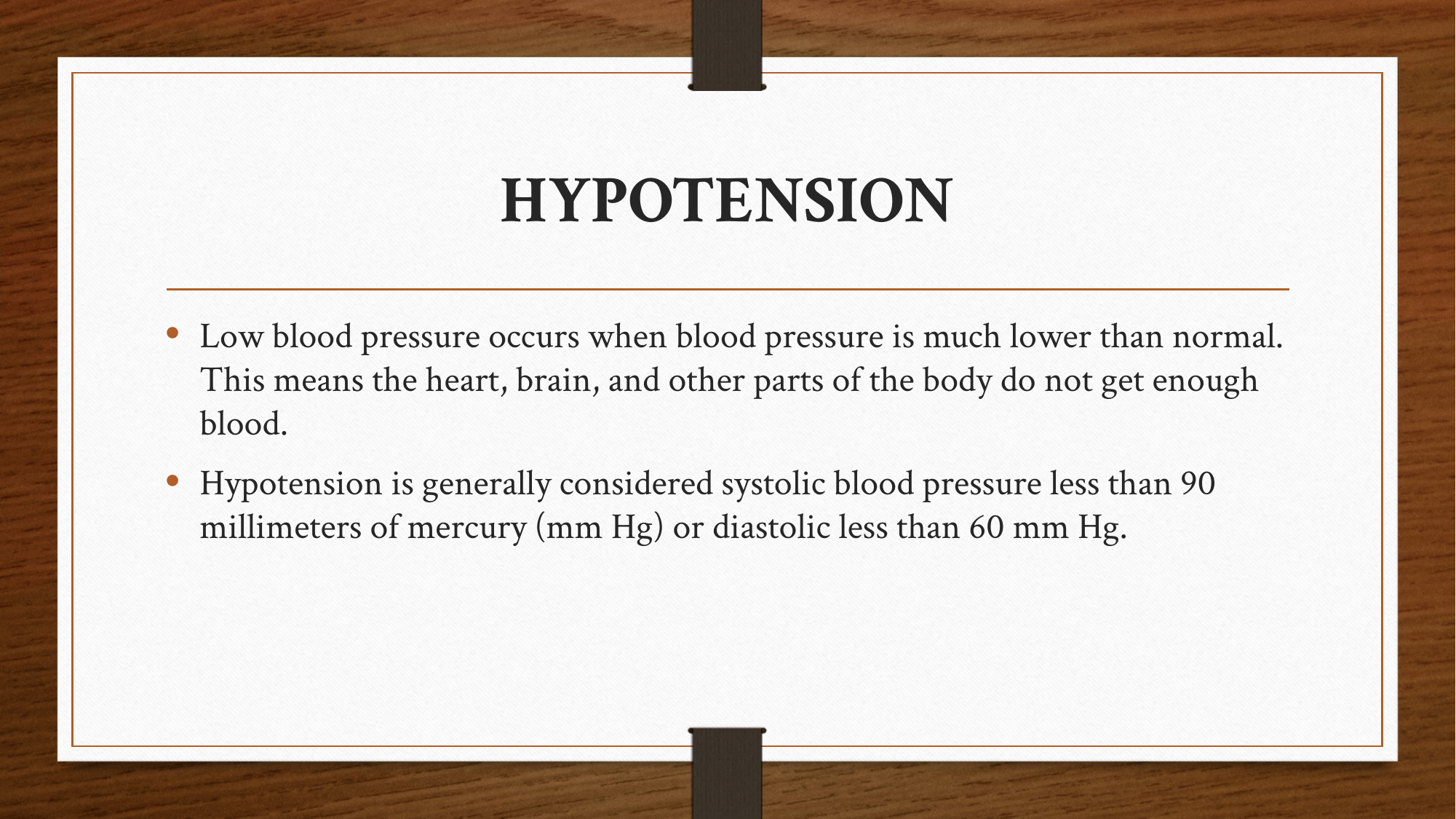

# HYPOTENSION
Low blood pressure occurs when blood pressure is much lower than normal. This means the heart, brain, and other parts of the body do not get enough blood.
Hypotension is generally considered systolic blood pressure less than 90 millimeters of mercury (mm Hg) or diastolic less than 60 mm Hg.